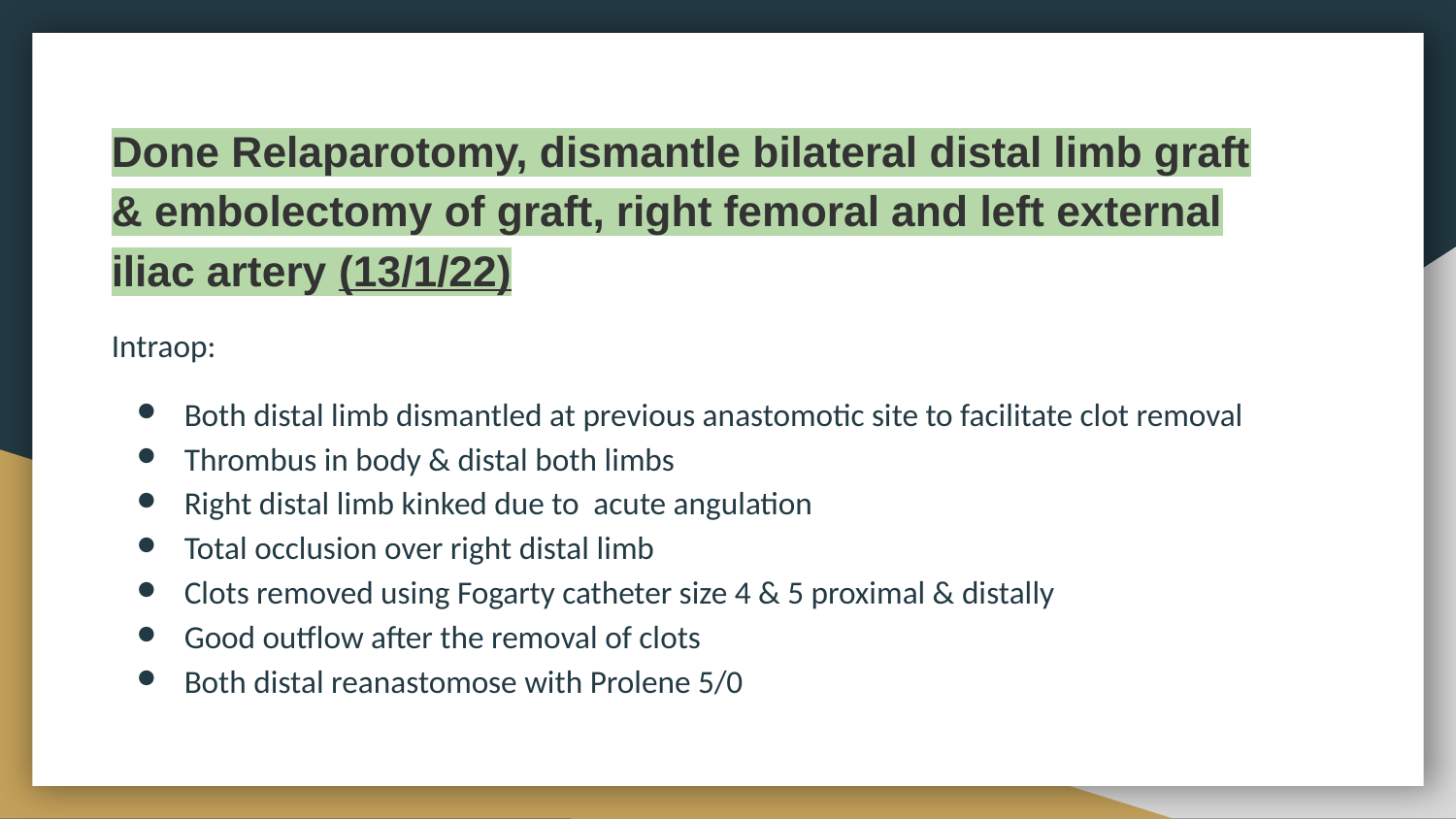

Done Relaparotomy, dismantle bilateral distal limb graft & embolectomy of graft, right femoral and left external iliac artery (13/1/22)
Intraop:
Both distal limb dismantled at previous anastomotic site to facilitate clot removal
Thrombus in body & distal both limbs
Right distal limb kinked due to  acute angulation
Total occlusion over right distal limb
Clots removed using Fogarty catheter size 4 & 5 proximal & distally
Good outflow after the removal of clots
Both distal reanastomose with Prolene 5/0